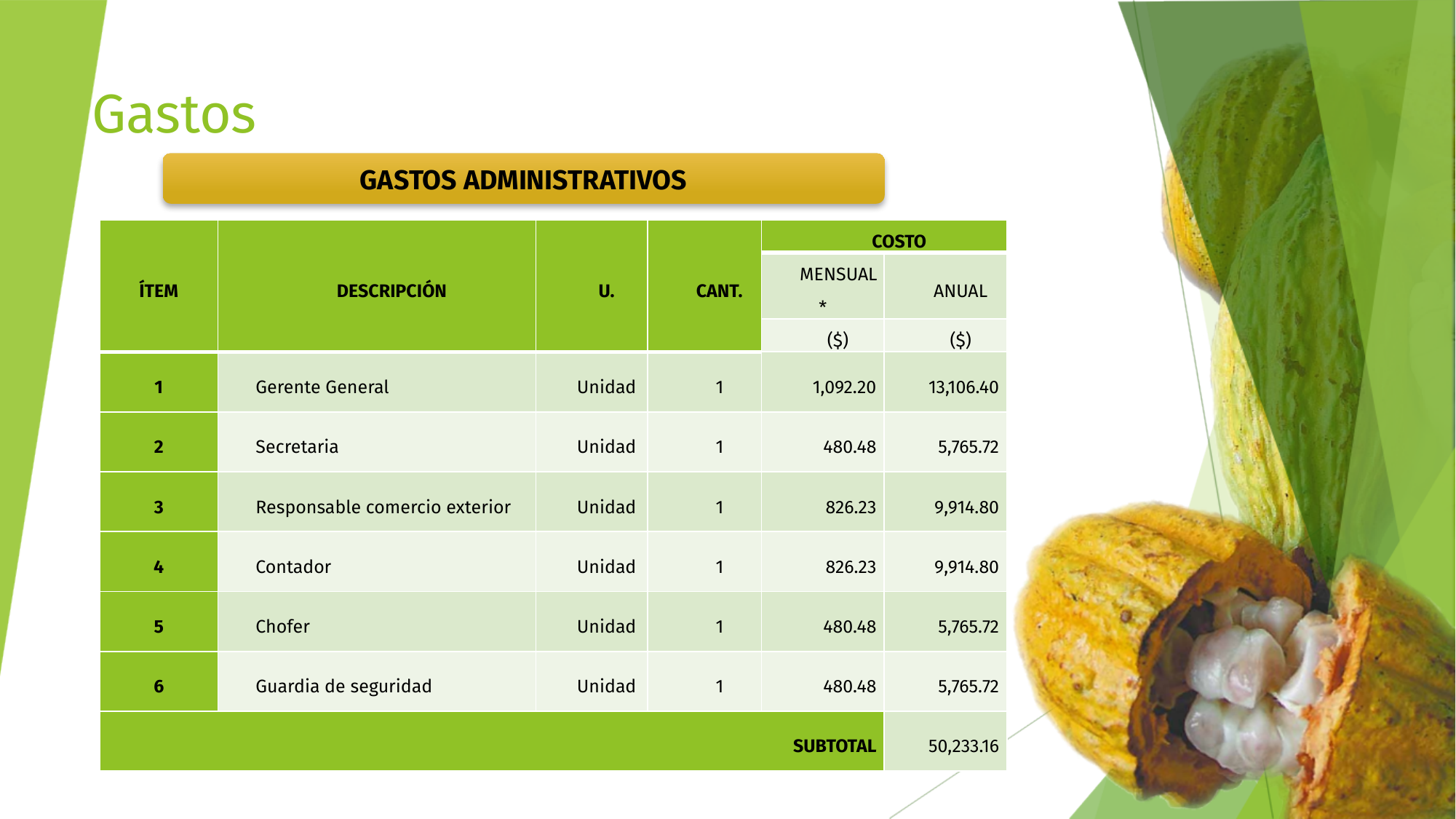

# Gastos
GASTOS ADMINISTRATIVOS
| ÍTEM | DESCRIPCIÓN | U. | CANT. | COSTO |  |
| --- | --- | --- | --- | --- | --- |
|  |  |  |  | MENSUAL\* | ANUAL |
|  |  |  |  | ($) | ($) |
| 1 | Gerente General | Unidad | 1 | 1,092.20 | 13,106.40 |
| 2 | Secretaria | Unidad | 1 | 480.48 | 5,765.72 |
| 3 | Responsable comercio exterior | Unidad | 1 | 826.23 | 9,914.80 |
| 4 | Contador | Unidad | 1 | 826.23 | 9,914.80 |
| 5 | Chofer | Unidad | 1 | 480.48 | 5,765.72 |
| 6 | Guardia de seguridad | Unidad | 1 | 480.48 | 5,765.72 |
| SUBTOTAL |  |  |  |  | 50,233.16 |